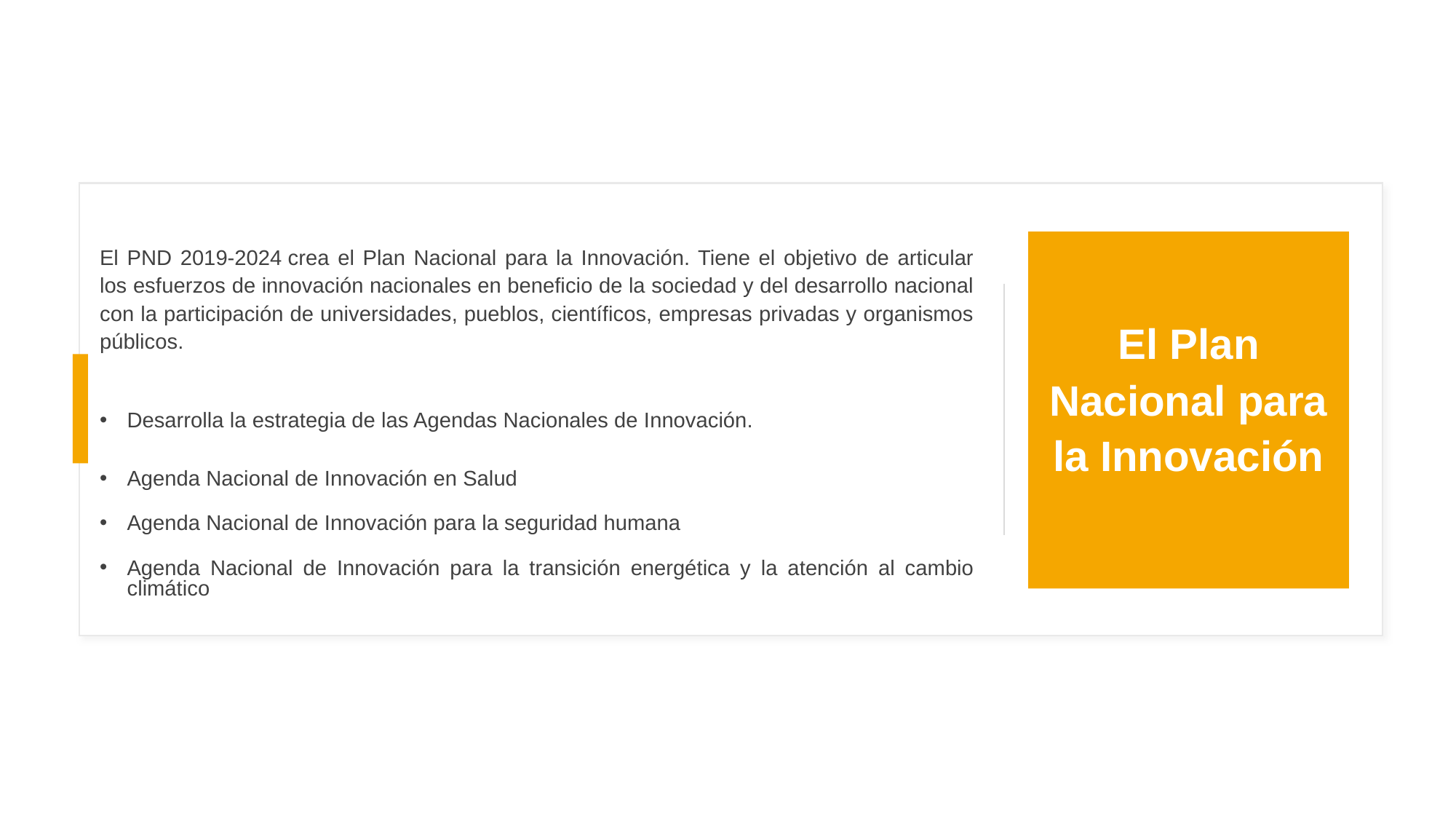

El Plan Nacional para la Innovación

El PND 2019-2024 crea el Plan Nacional para la Innovación. Tiene el objetivo de articular los esfuerzos de innovación nacionales en beneficio de la sociedad y del desarrollo nacional con la participación de universidades, pueblos, científicos, empresas privadas y organismos públicos.

Desarrolla la estrategia de las Agendas Nacionales de Innovación.
Agenda Nacional de Innovación en Salud
Agenda Nacional de Innovación para la seguridad humana
Agenda Nacional de Innovación para la transición energética y la atención al cambio climático